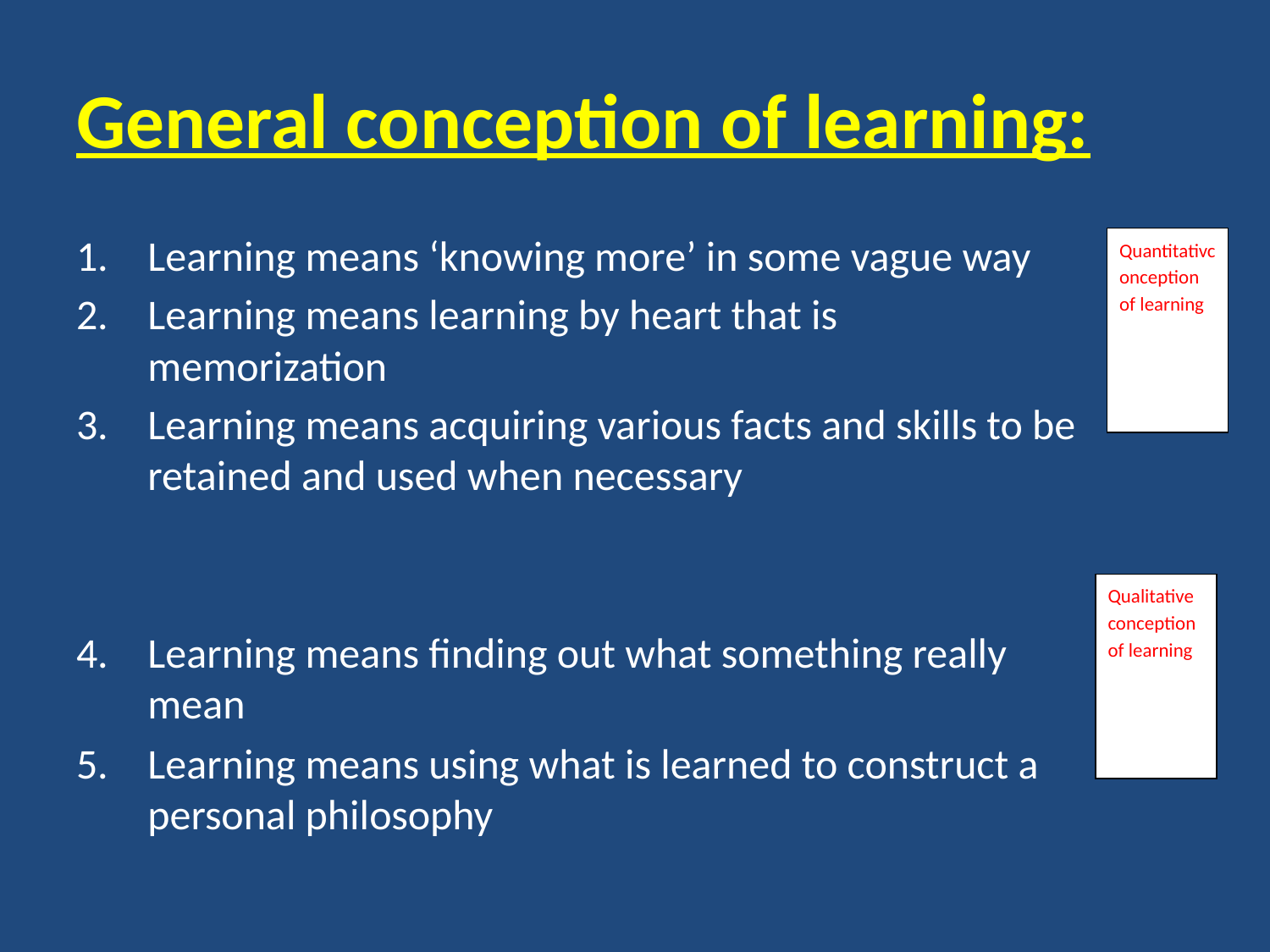

# General conception of learning:
Learning means ‘knowing more’ in some vague way
Learning means learning by heart that is memorization
Learning means acquiring various facts and skills to be retained and used when necessary

Learning means finding out what something really mean
Learning means using what is learned to construct a personal philosophy

Quantitativconception of learning
Qualitative conception of learning